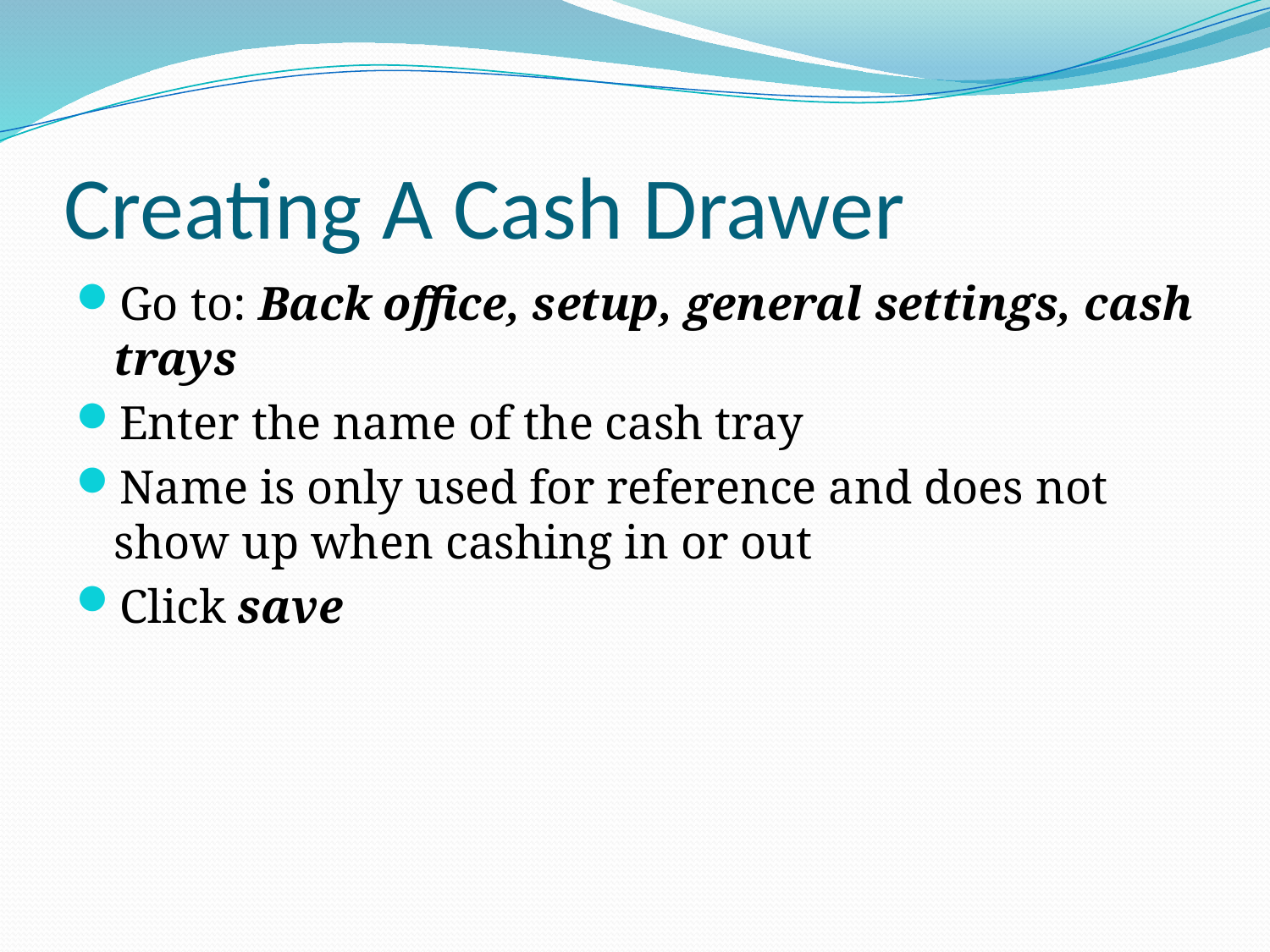

# Creating A Cash Drawer
Go to: Back office, setup, general settings, cash trays
Enter the name of the cash tray
Name is only used for reference and does not show up when cashing in or out
Click save